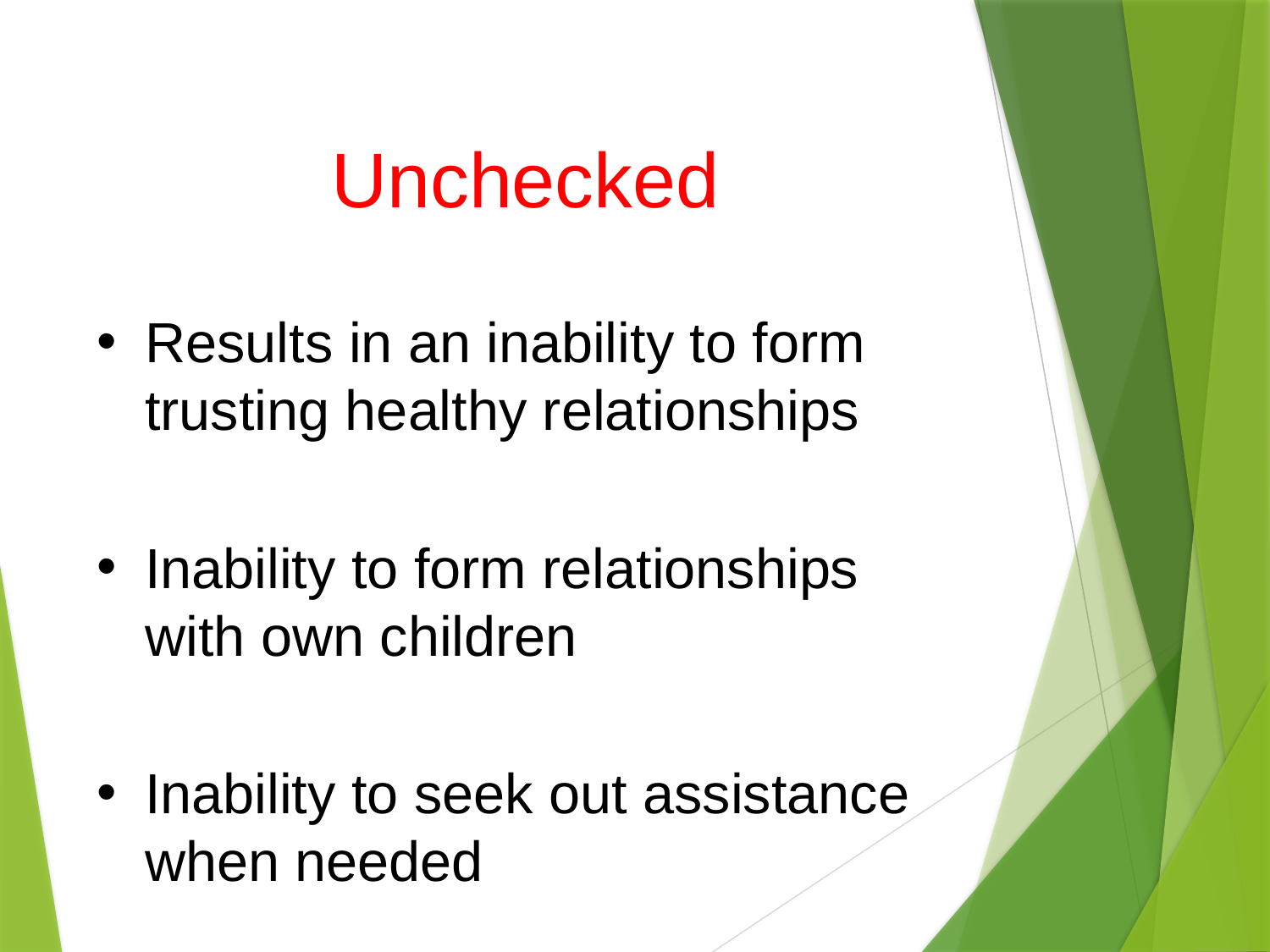

# Unchecked
Results in an inability to form trusting healthy relationships

Inability to form relationships with own children

Inability to seek out assistance when needed